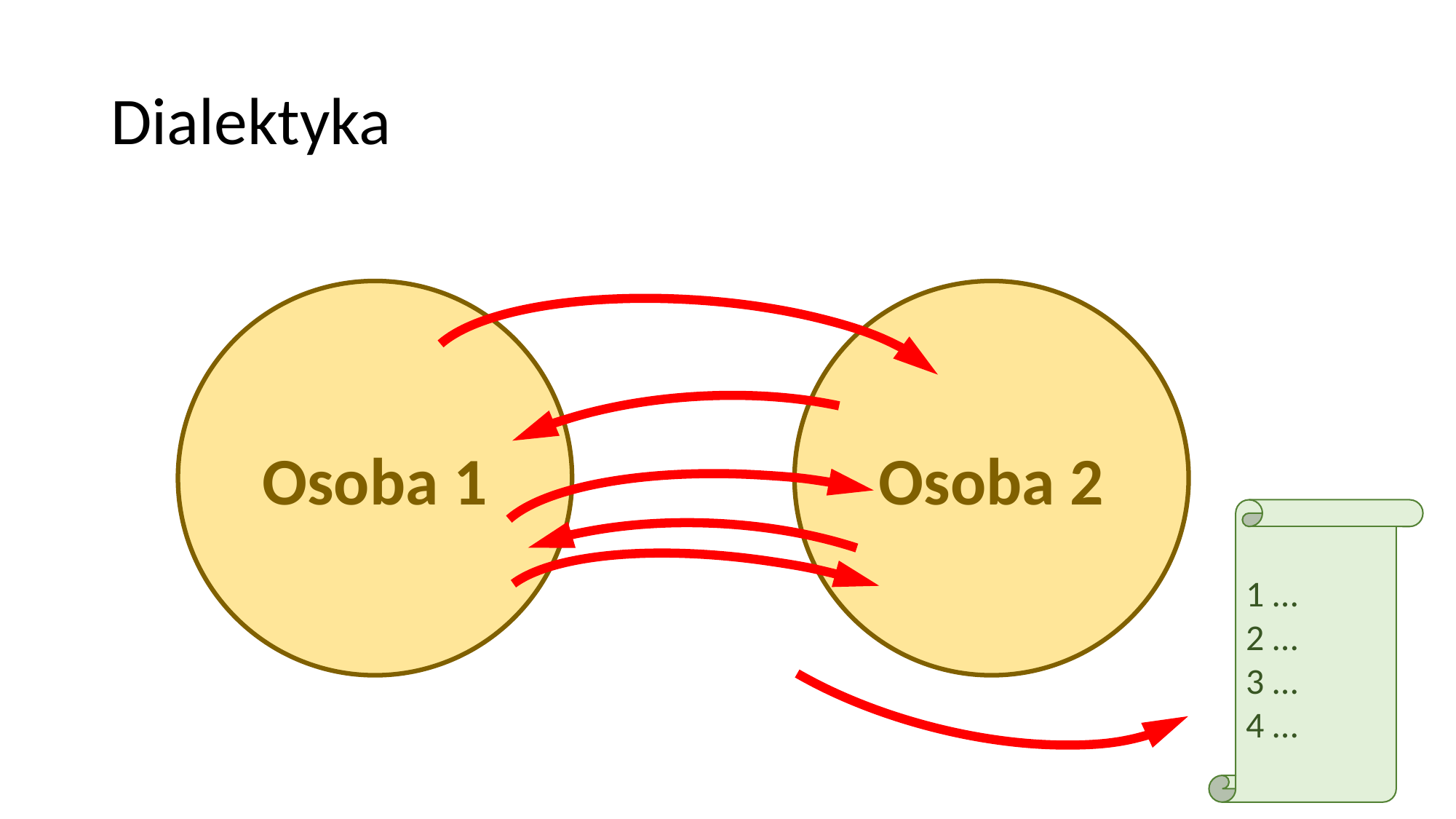

# Dialektyka
Osoba 1
Osoba 2

1 …
2 …
3 …
4 …